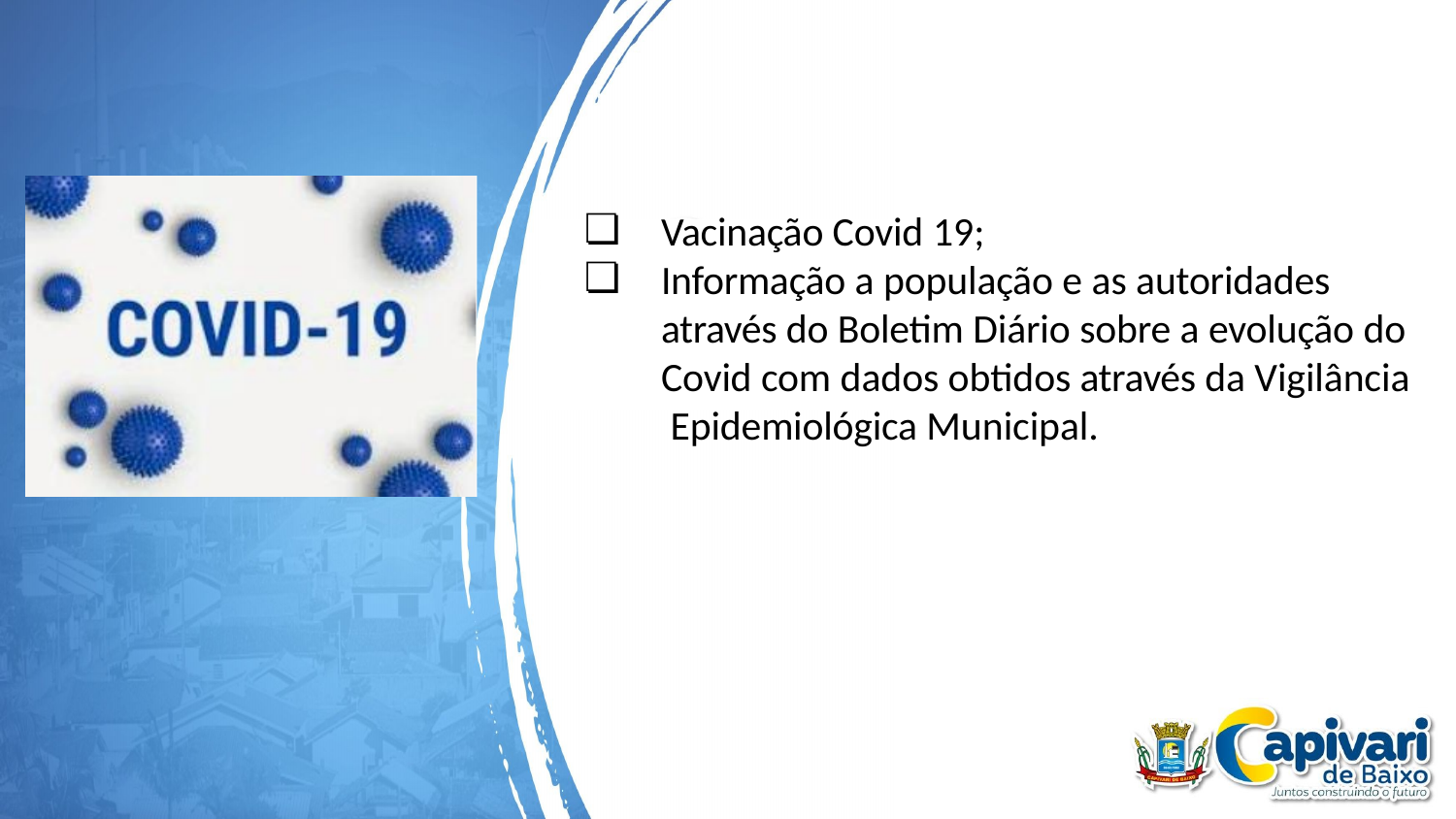

Vacinação Covid 19;
Informação a população e as autoridades  através do Boletim Diário sobre a evolução do  Covid com dados obtidos através da Vigilância  Epidemiológica Municipal.